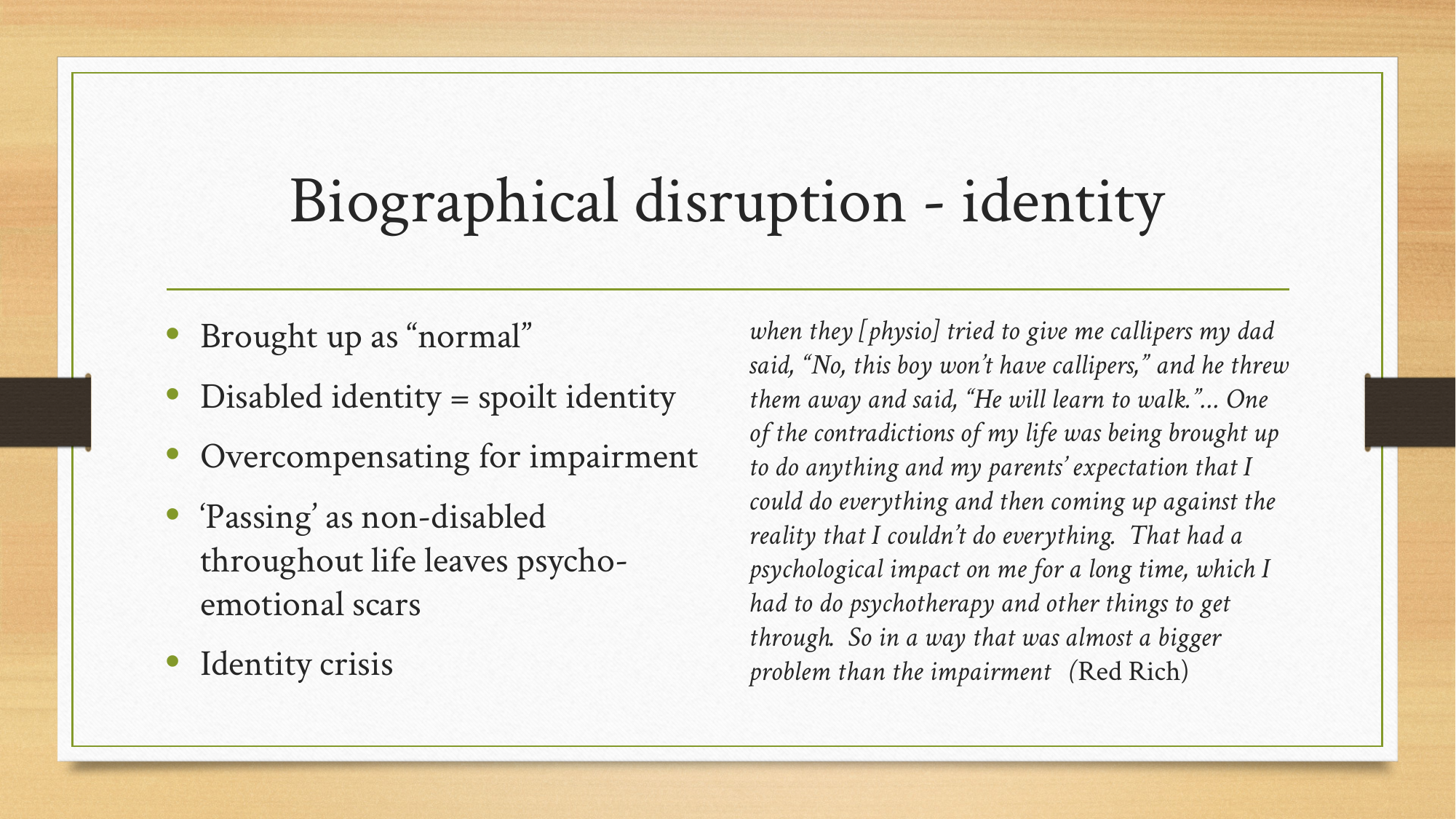

# Biographical disruption - identity
Brought up as “normal”
Disabled identity = spoilt identity
Overcompensating for impairment
‘Passing’ as non-disabled throughout life leaves psycho-emotional scars
Identity crisis
when they [physio] tried to give me callipers my dad said, “No, this boy won’t have callipers,” and he threw them away and said, “He will learn to walk.”… One of the contradictions of my life was being brought up to do anything and my parents’ expectation that I could do everything and then coming up against the reality that I couldn’t do everything.  That had a psychological impact on me for a long time, which I had to do psychotherapy and other things to get through.  So in a way that was almost a bigger problem than the impairment   (Red Rich)